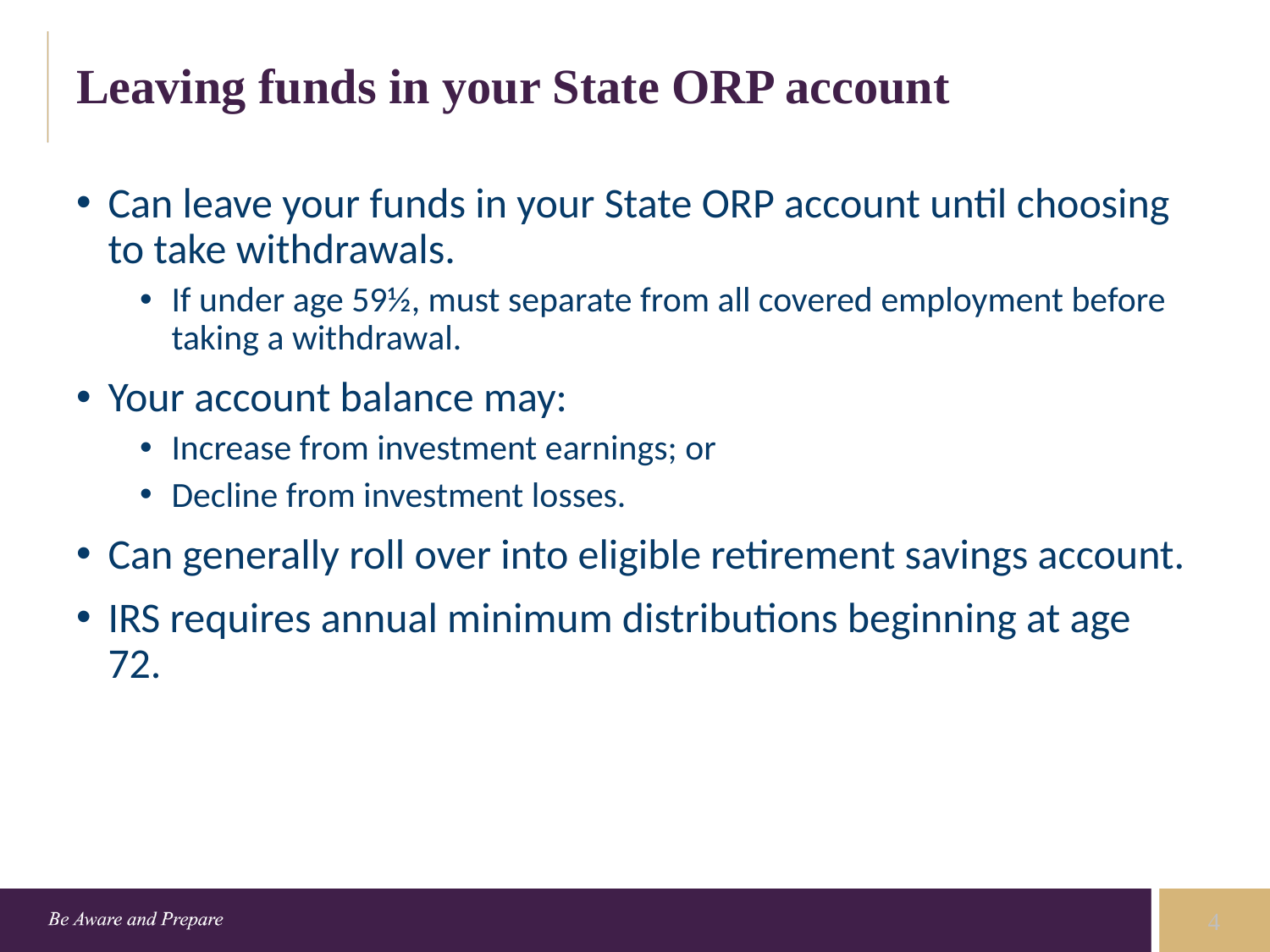

# Leaving funds in your State ORP account
Can leave your funds in your State ORP account until choosing to take withdrawals.
If under age 59½, must separate from all covered employment before taking a withdrawal.
Your account balance may:
Increase from investment earnings; or
Decline from investment losses.
Can generally roll over into eligible retirement savings account.
IRS requires annual minimum distributions beginning at age 72.

4